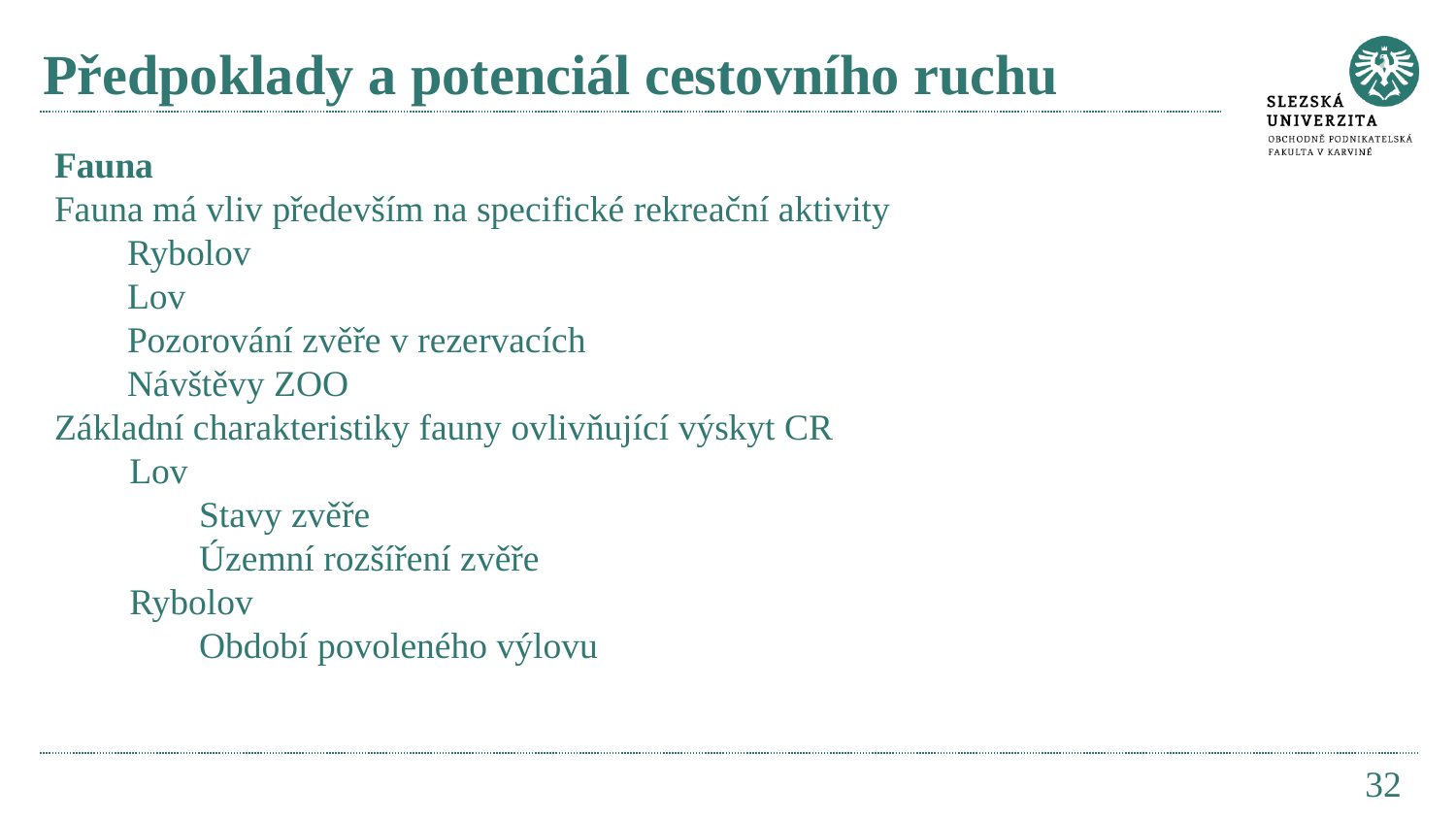

# Předpoklady a potenciál cestovního ruchu
Fauna
Fauna má vliv především na specifické rekreační aktivity
Rybolov
Lov
Pozorování zvěře v rezervacích
Návštěvy ZOO
Základní charakteristiky fauny ovlivňující výskyt CR
Lov
Stavy zvěře
Územní rozšíření zvěře
Rybolov
Období povoleného výlovu

32